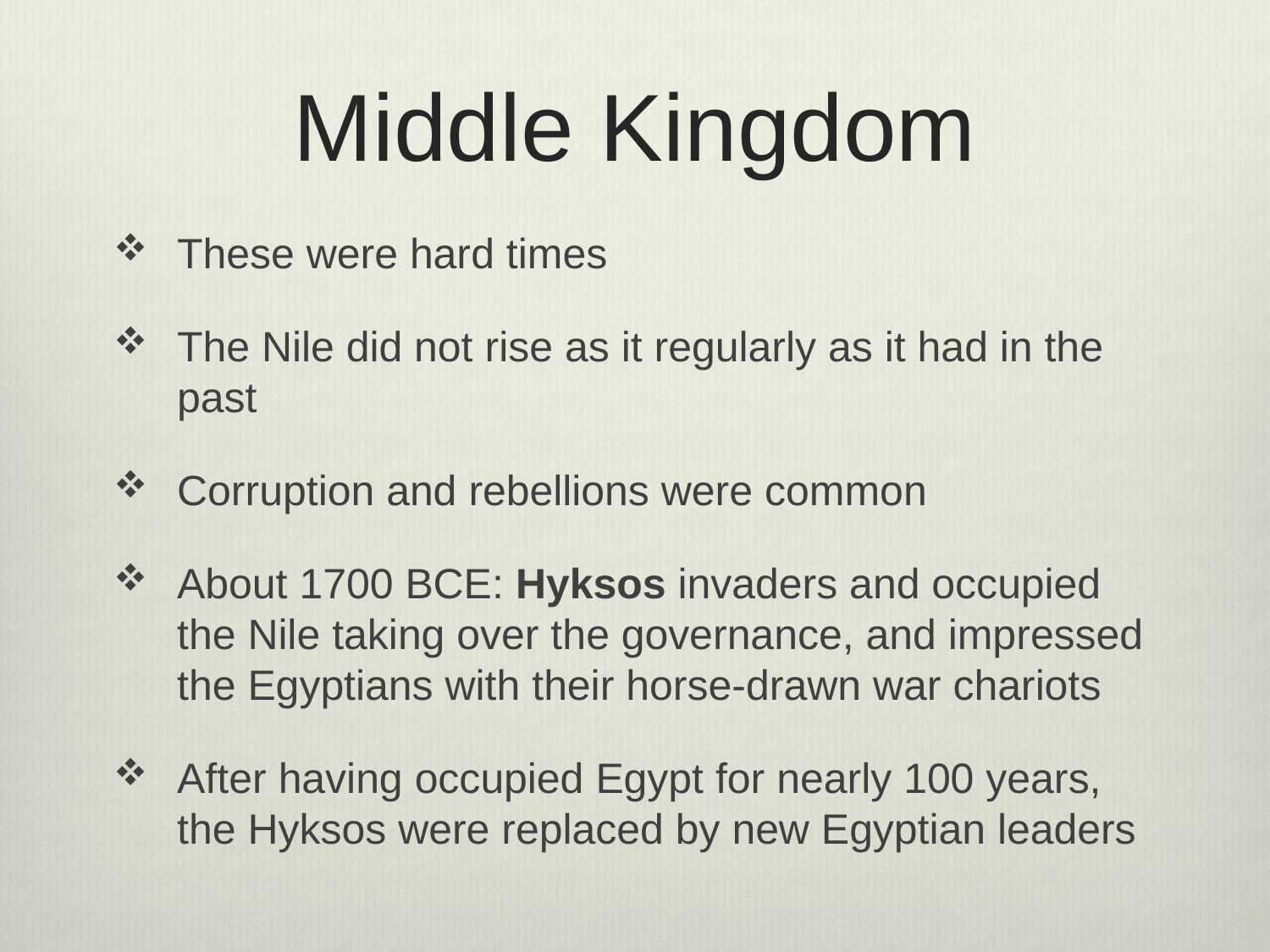

# Middle Kingdom
These were hard times
The Nile did not rise as it regularly as it had in the past
Corruption and rebellions were common
About 1700 BCE: Hyksos invaders and occupied the Nile taking over the governance, and impressed the Egyptians with their horse-drawn war chariots
After having occupied Egypt for nearly 100 years, the Hyksos were replaced by new Egyptian leaders